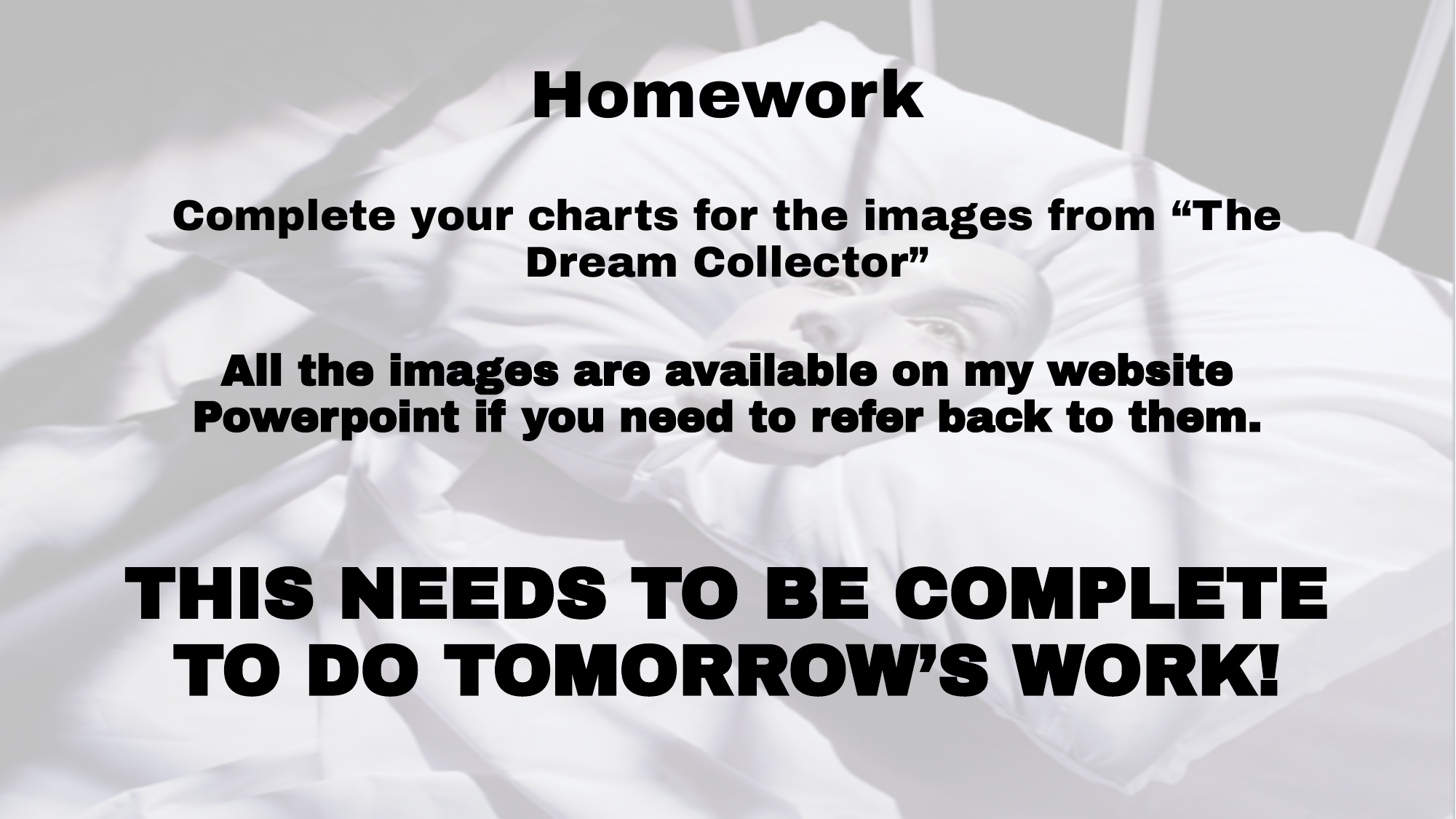

# Homework

Complete your charts for the images from “The Dream Collector”

All the images are available on my website Powerpoint if you need to refer back to them.

THIS NEEDS TO BE COMPLETE TO DO TOMORROW’S WORK!